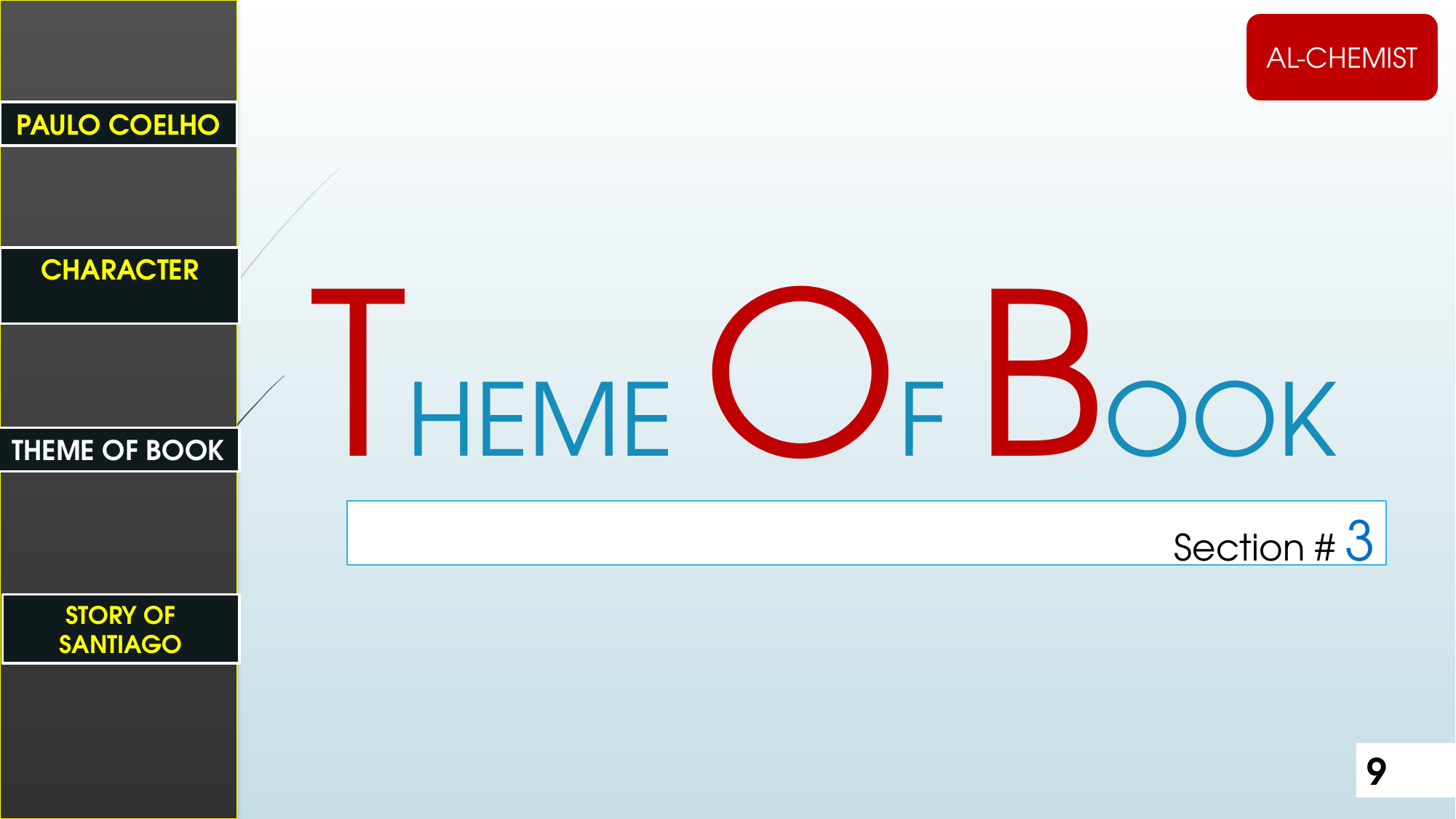

PAULO COELHO
CHARACTER

THEME OF BOOK
AL-CHEMIST
THEME OF BOOK
Section # 3
STORY OF SANTIAGO
9